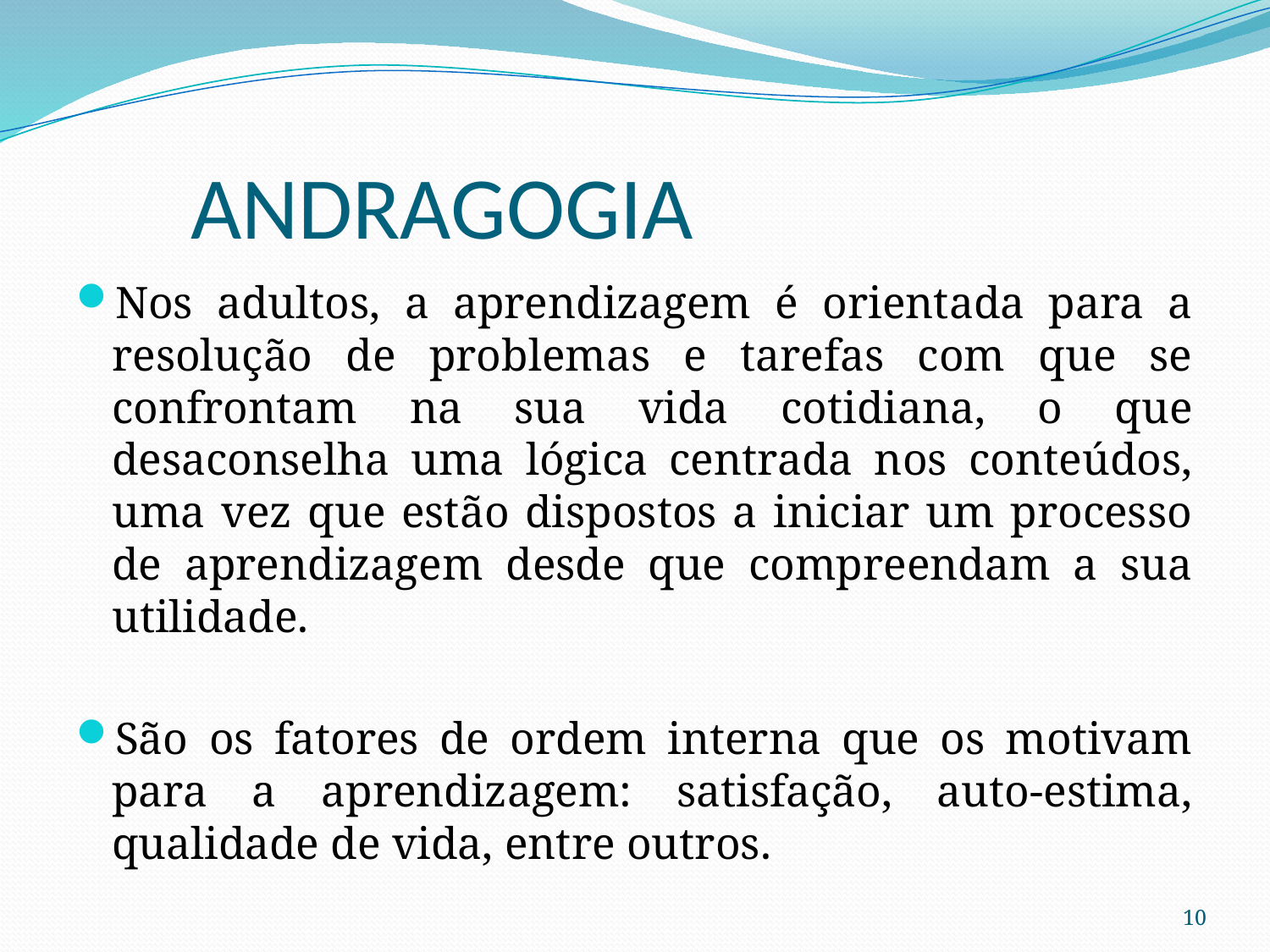

# ANDRAGOGIA
Nos adultos, a aprendizagem é orientada para a resolução de problemas e tarefas com que se confrontam na sua vida cotidiana, o que desaconselha uma lógica centrada nos conteúdos, uma vez que estão dispostos a iniciar um processo de aprendizagem desde que compreendam a sua utilidade.

São os fatores de ordem interna que os motivam para a aprendizagem: satisfação, auto-estima, qualidade de vida, entre outros.

10